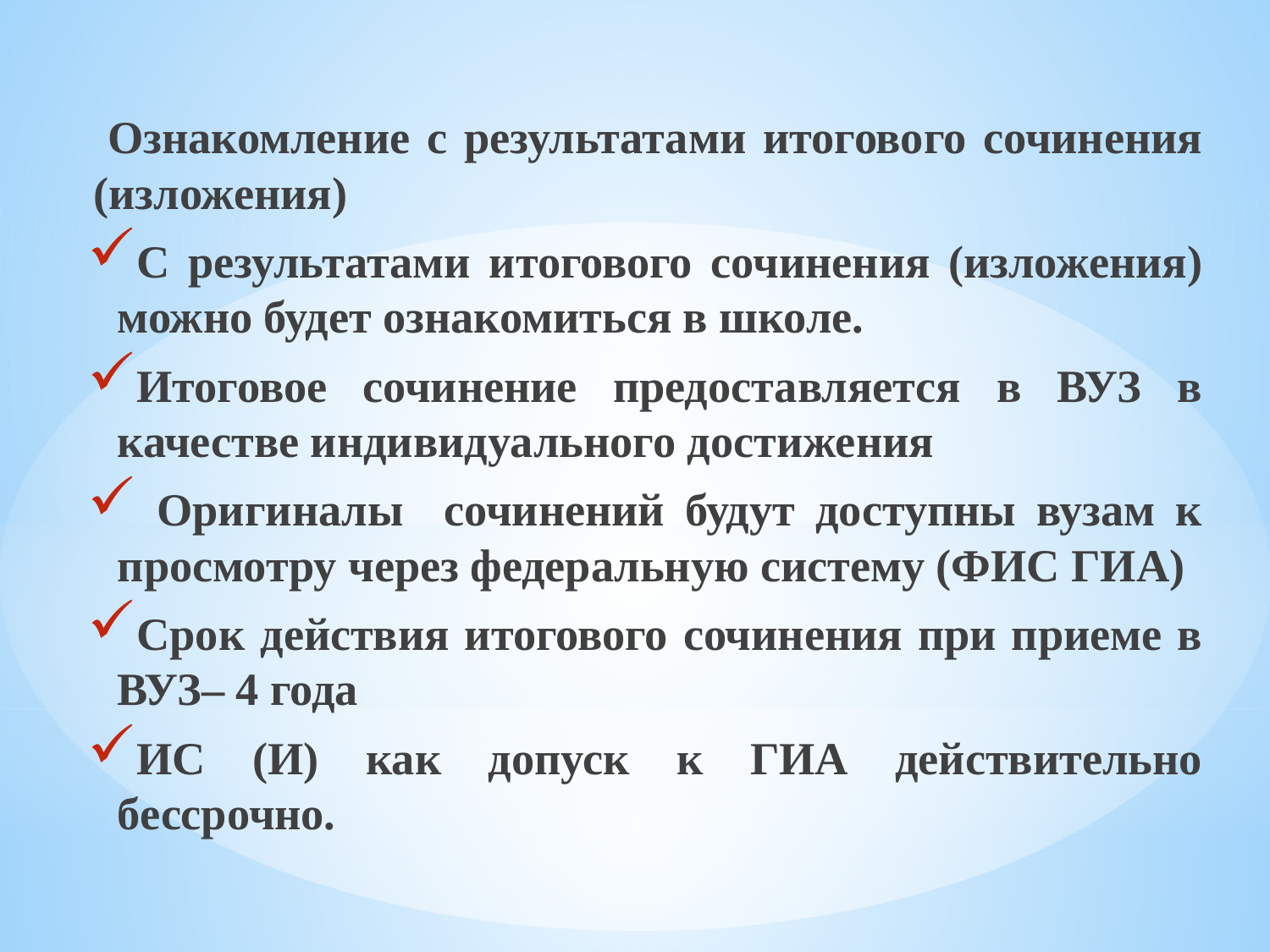

Ознакомление с результатами итогового сочинения (изложения)
С результатами итогового сочинения (изложения) можно будет ознакомиться в школе.
Итоговое сочинение предоставляется в ВУЗ в качестве индивидуального достижения
 Оригиналы  сочинений будут доступны вузам к просмотру через федеральную систему (ФИС ГИА)
Срок действия итогового сочинения при приеме в ВУЗ– 4 года
ИС (И) как допуск к ГИА действительно бессрочно.